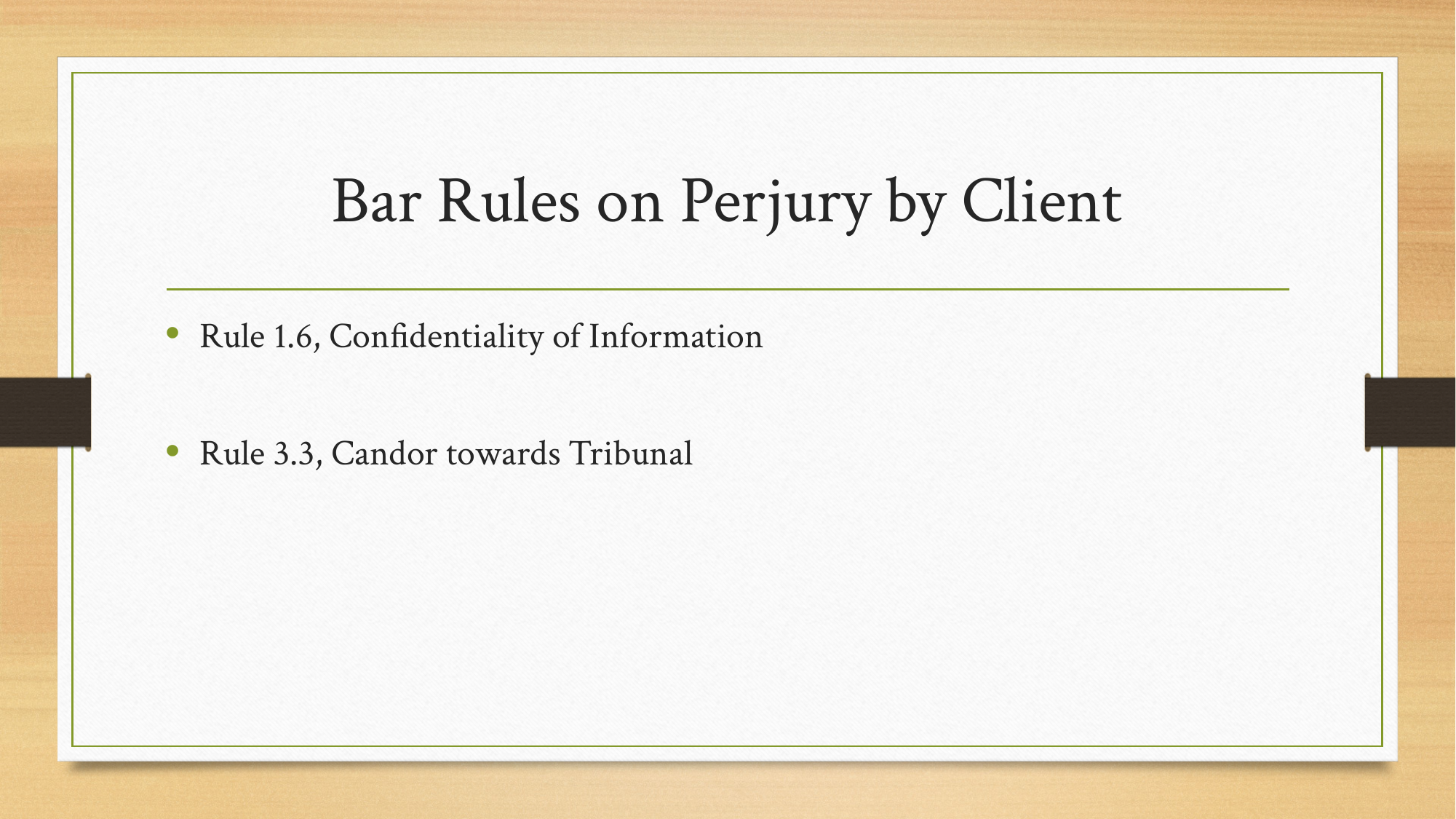

# Bar Rules on Perjury by Client
Rule 1.6, Confidentiality of Information

Rule 3.3, Candor towards Tribunal